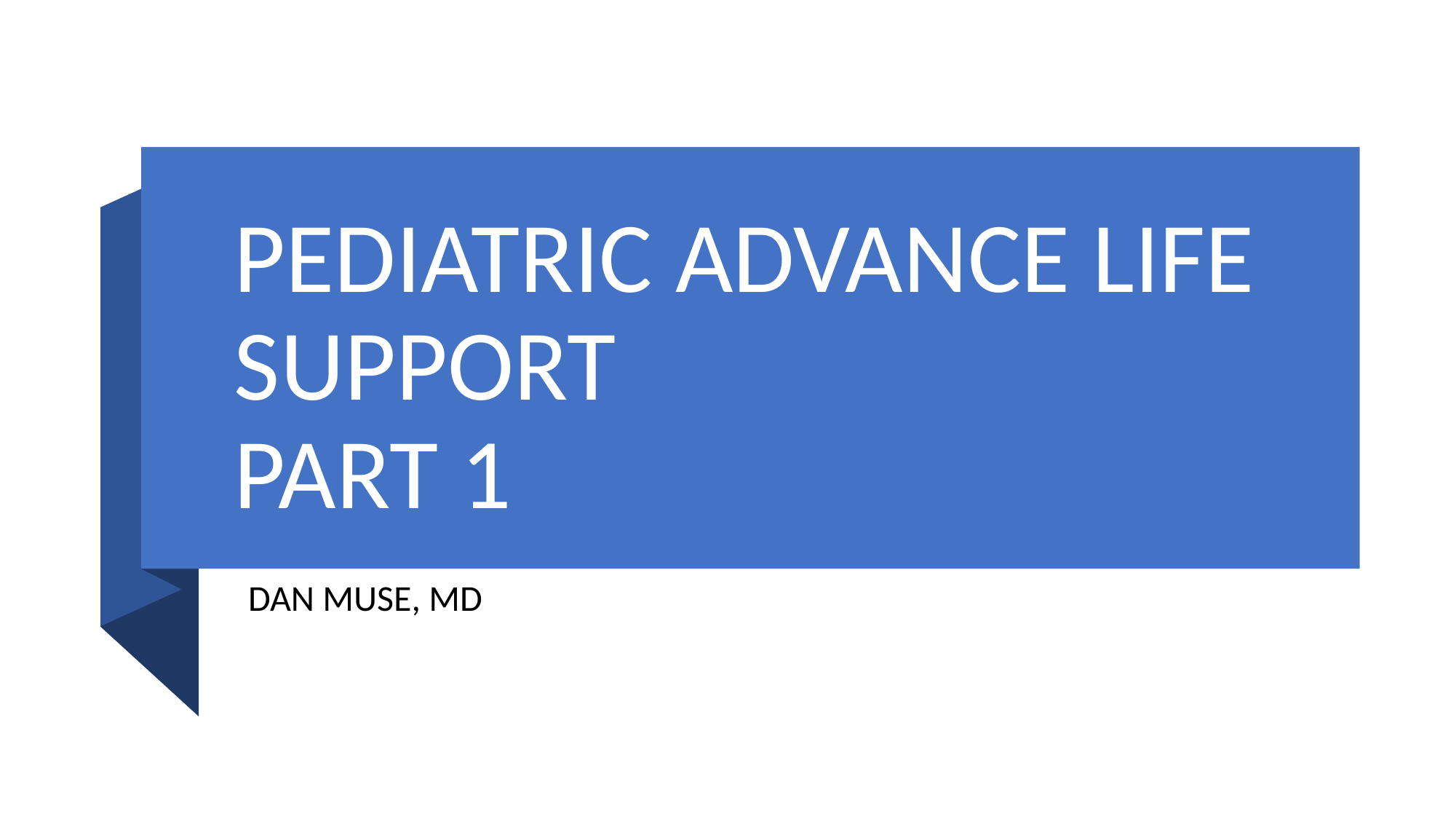

# PEDIATRIC ADVANCE LIFE SUPPORT PART 1

DAN MUSE, MD